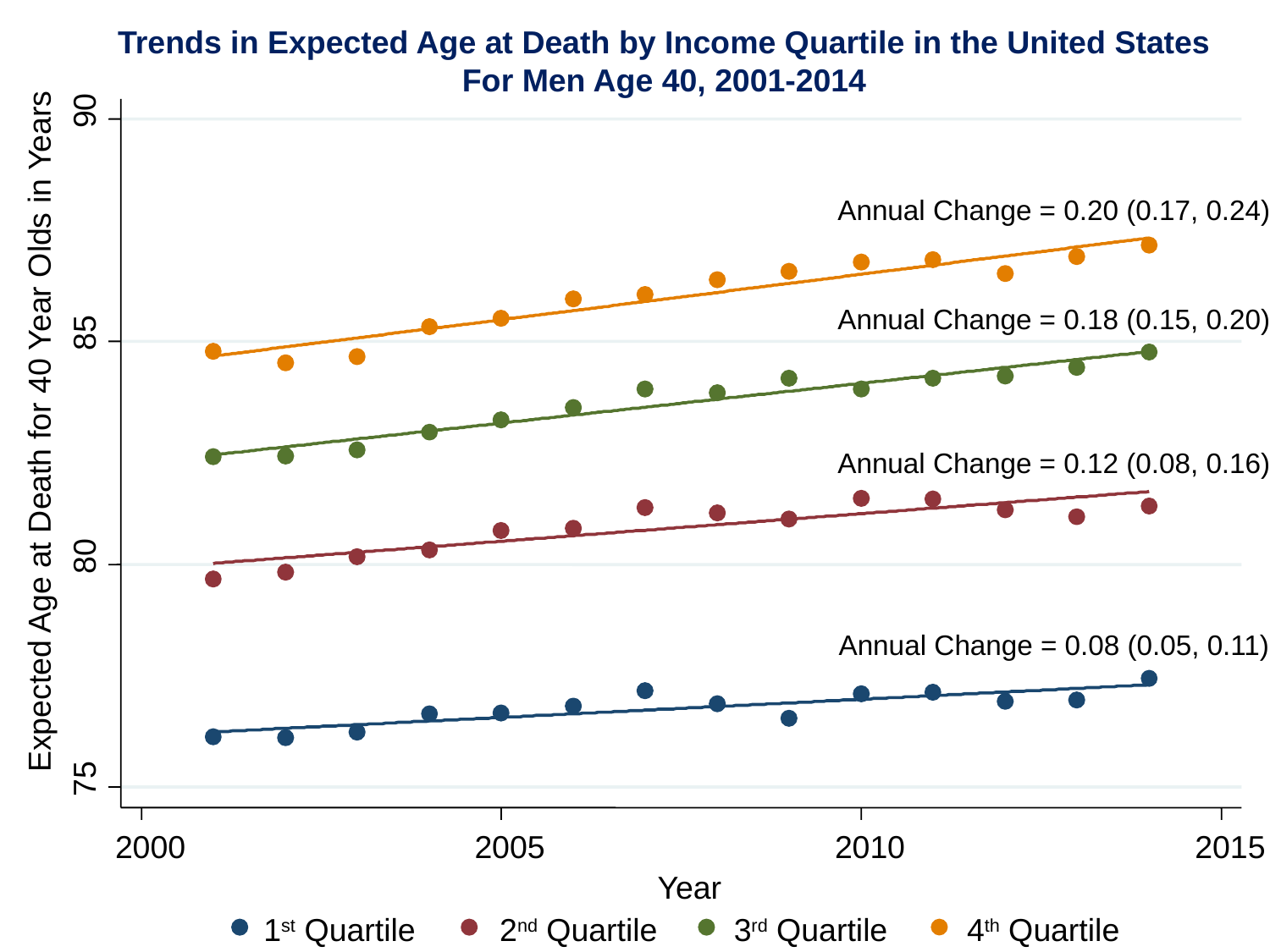

90

Annual Change = 0.20 (0.17, 0.24)

Annual Change = 0.18 (0.15, 0.20)
85

Expected Age at Death for 40 Year Olds in Years

Annual Change = 0.12 (0.08, 0.16)

80

Annual Change = 0.08 (0.05, 0.11)

75

2000
2005
2010
2015
Year
Trends in Expected Age at Death by Income Quartile in the United States
For Men Age 40, 2001-2014
1st Quartile
2nd Quartile
3rd Quartile
4th Quartile